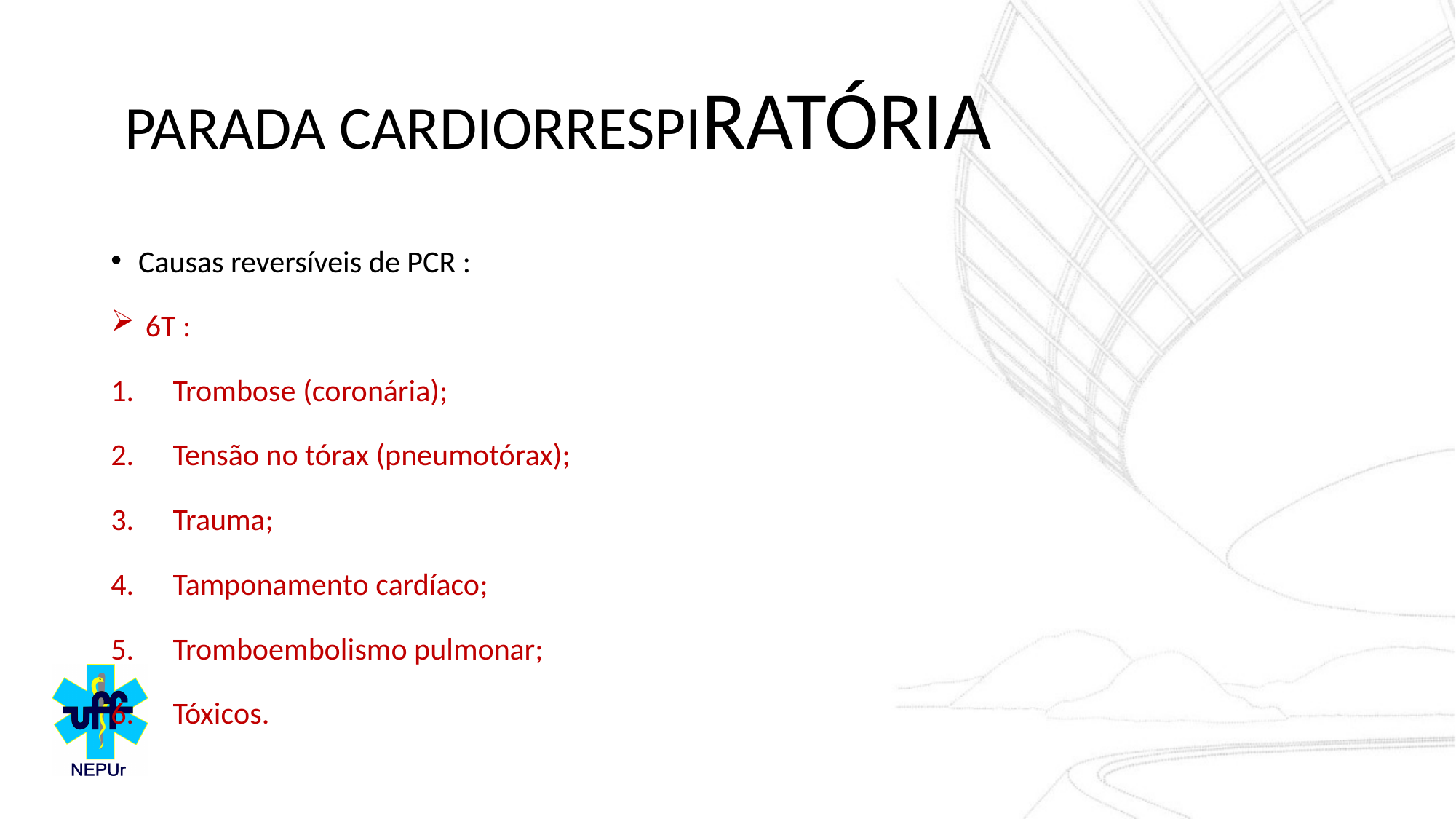

# PARADA CARDIORRESPIRATÓRIA
Causas reversíveis de PCR :
 6T :
Trombose (coronária);
Tensão no tórax (pneumotórax);
Trauma;
Tamponamento cardíaco;
Tromboembolismo pulmonar;
Tóxicos.